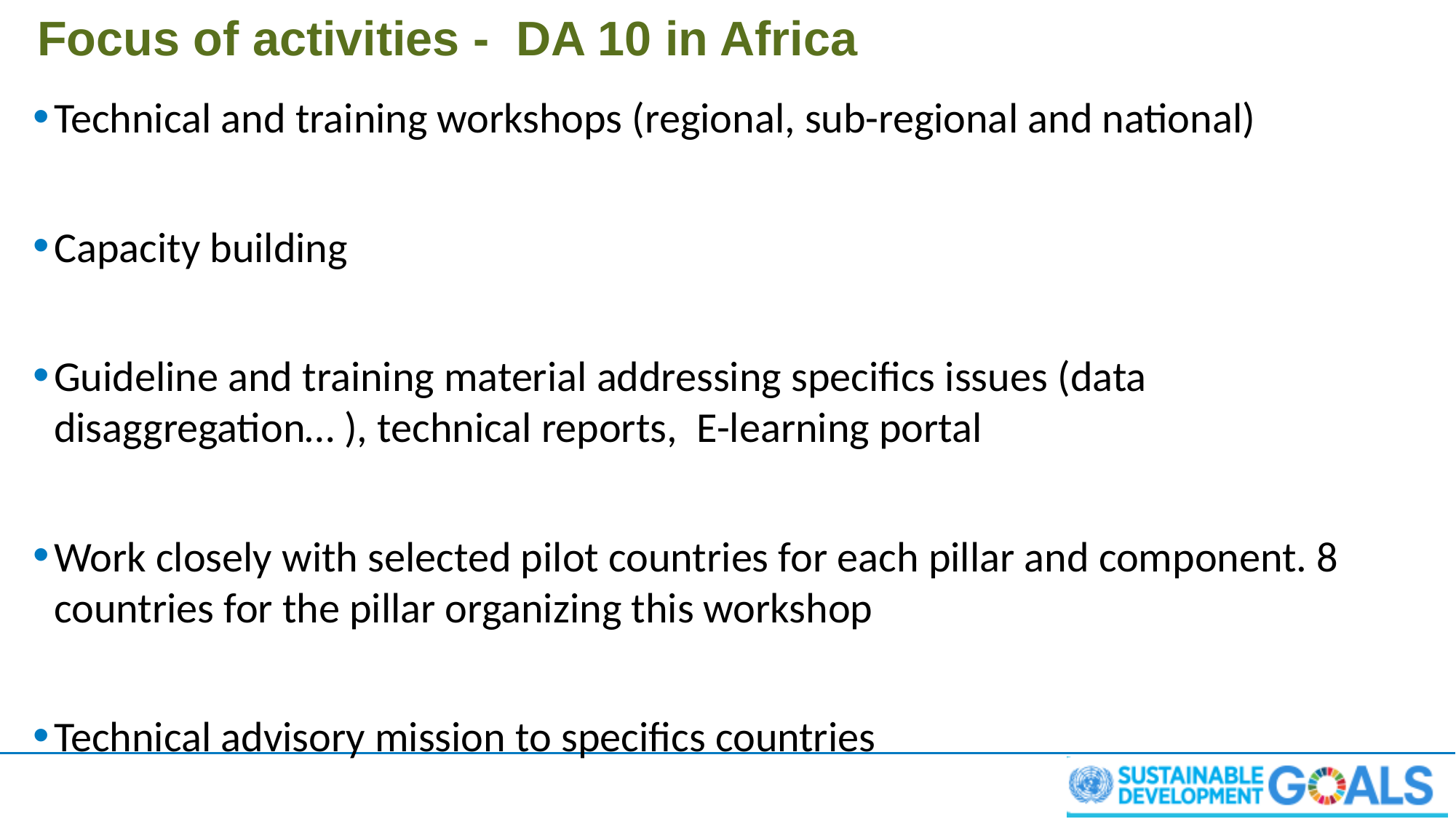

# Focus of activities -  DA 10 in Africa
Technical and training workshops (regional, sub-regional and national)

Capacity building

Guideline and training material addressing specifics issues (data disaggregation… ), technical reports,  E-learning portal

Work closely with selected pilot countries for each pillar and component. 8 countries for the pillar organizing this workshop

Technical advisory mission to specifics countries